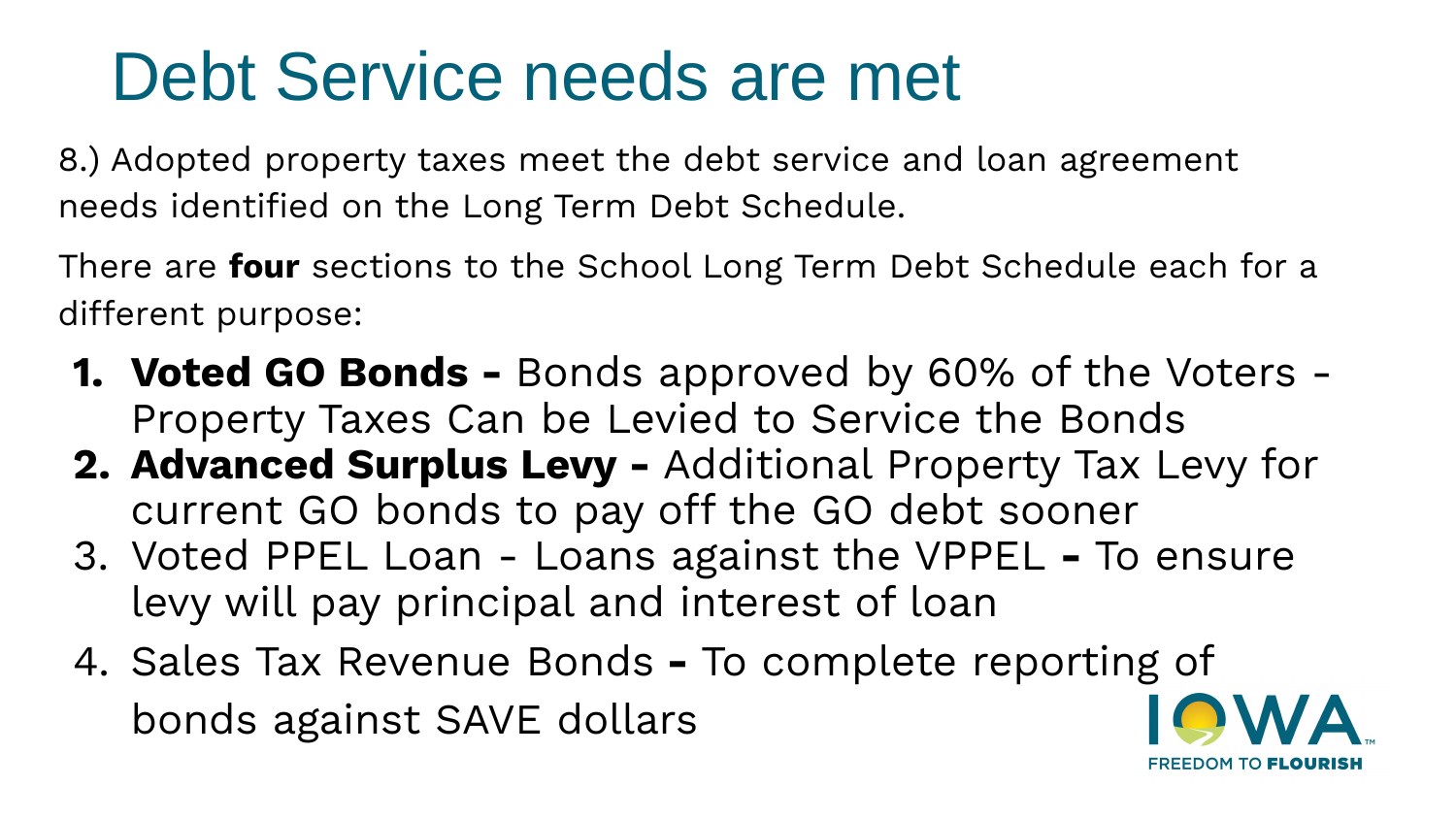

# Debt Service needs are met
8.) Adopted property taxes meet the debt service and loan agreement needs identified on the Long Term Debt Schedule.
There are four sections to the School Long Term Debt Schedule each for a different purpose:
Voted GO Bonds - Bonds approved by 60% of the Voters - Property Taxes Can be Levied to Service the Bonds
Advanced Surplus Levy - Additional Property Tax Levy for current GO bonds to pay off the GO debt sooner
Voted PPEL Loan - Loans against the VPPEL - To ensure levy will pay principal and interest of loan
Sales Tax Revenue Bonds - To complete reporting of bonds against SAVE dollars